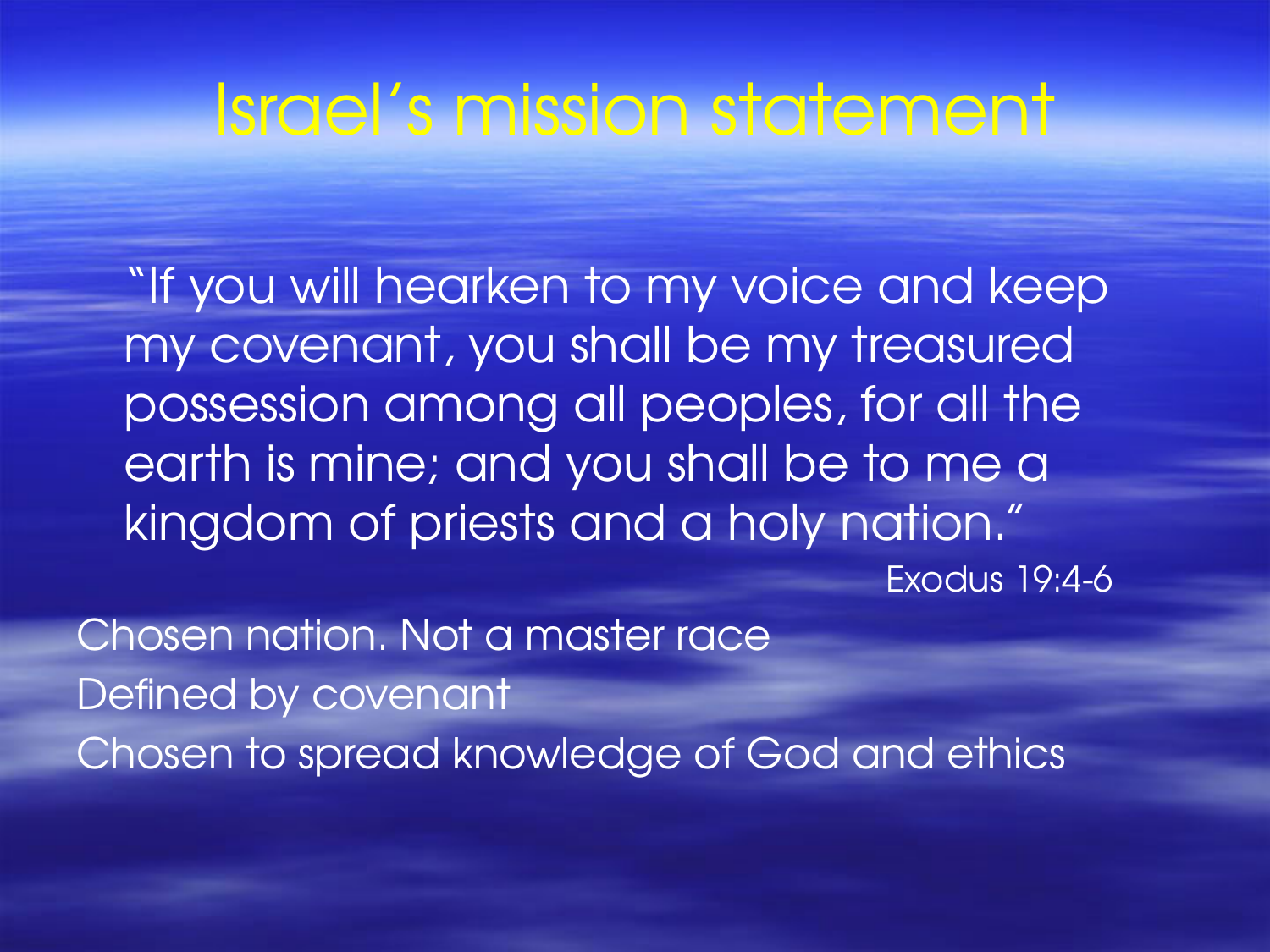

# Israel’s mission statement
	“If you will hearken to my voice and keep my covenant, you shall be my treasured possession among all peoples, for all the earth is mine; and you shall be to me a kingdom of priests and a holy nation.”
							Exodus 19:4-6
Chosen nation. Not a master race
Defined by covenant
Chosen to spread knowledge of God and ethics